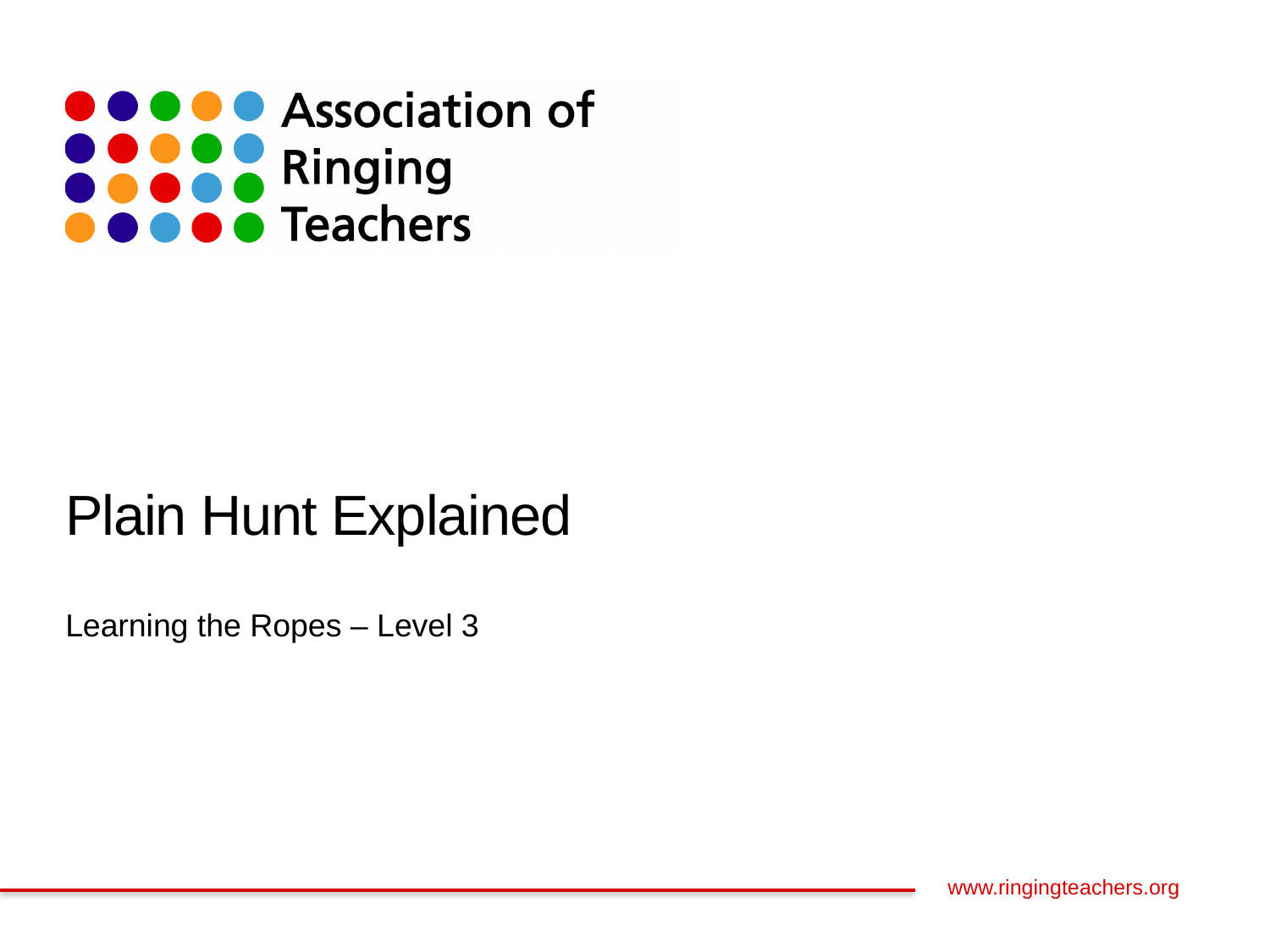

# Plain Hunt Explained
Learning the Ropes – Level 3